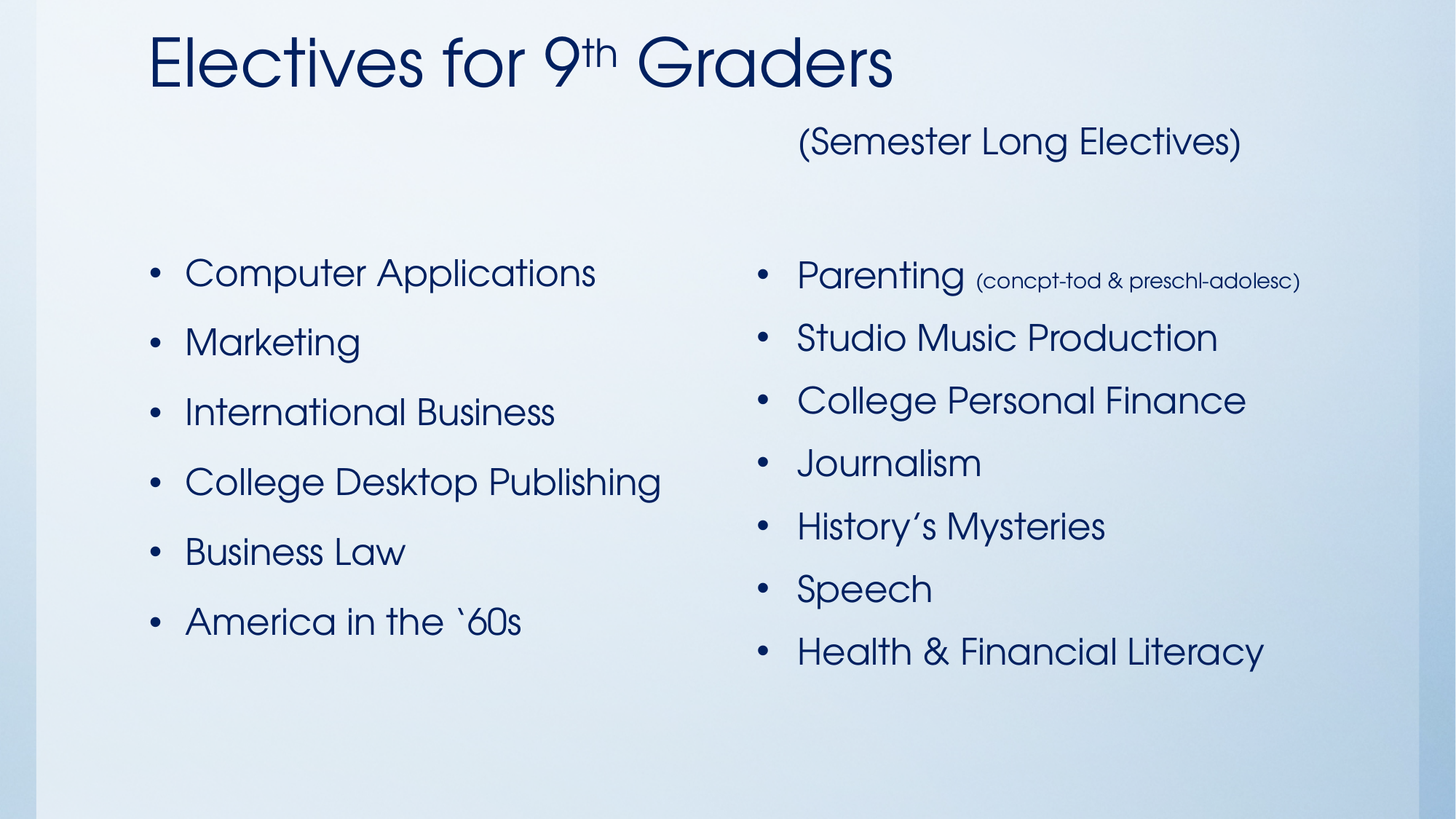

# Electives for 9th Graders (Semester Long Electives)

Parenting (concpt-tod & preschl-adolesc)

Studio Music Production

College Personal Finance

Journalism

History’s Mysteries

Speech

Health & Financial Literacy

Computer Applications
Marketing
International Business
College Desktop Publishing
Business Law
America in the ‘60s